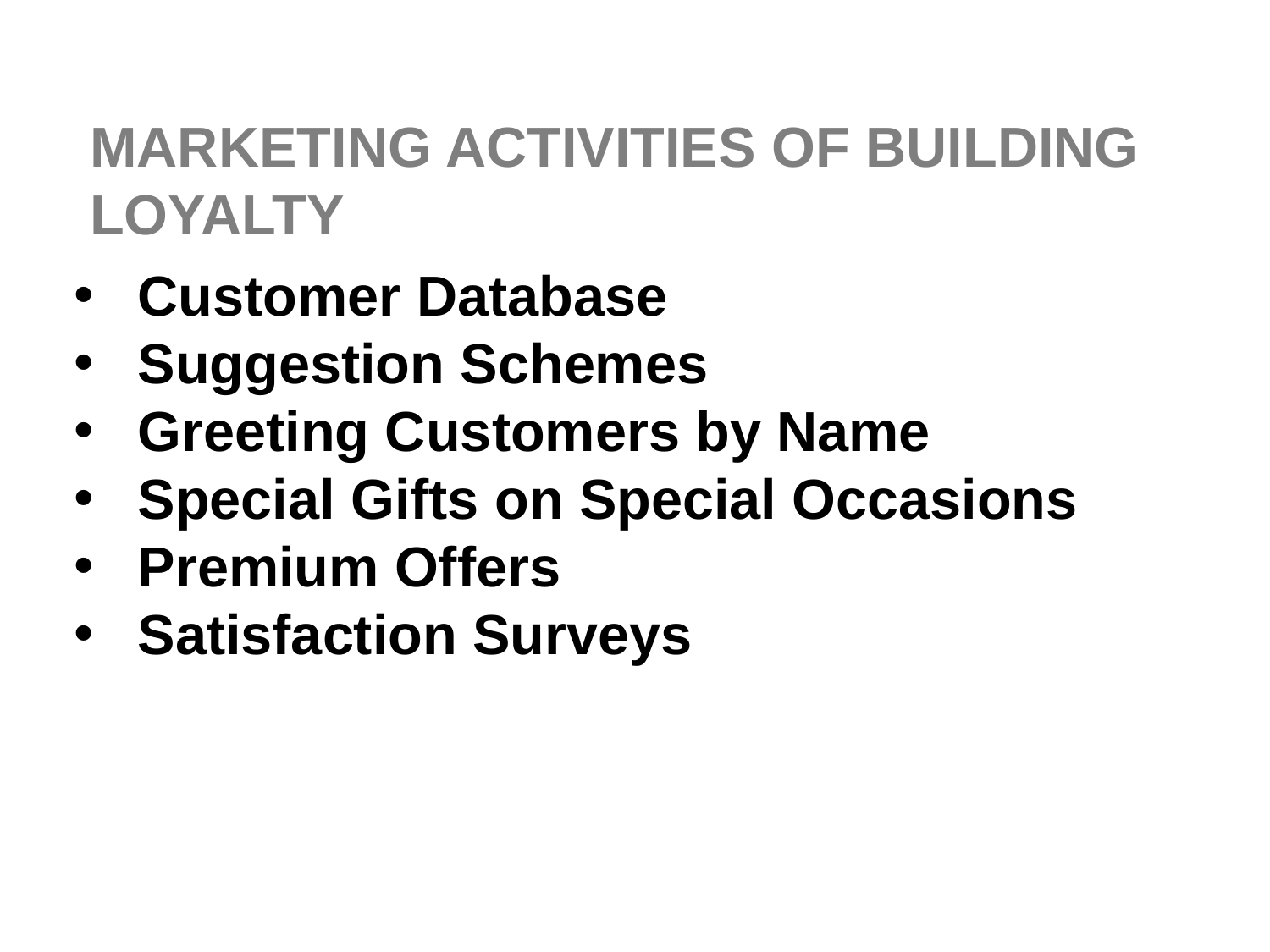

# MARKETING ACTIVITIES OF BUILDING LOYALTY
Customer Database
Suggestion Schemes
Greeting Customers by Name
Special Gifts on Special Occasions
Premium Offers
Satisfaction Surveys